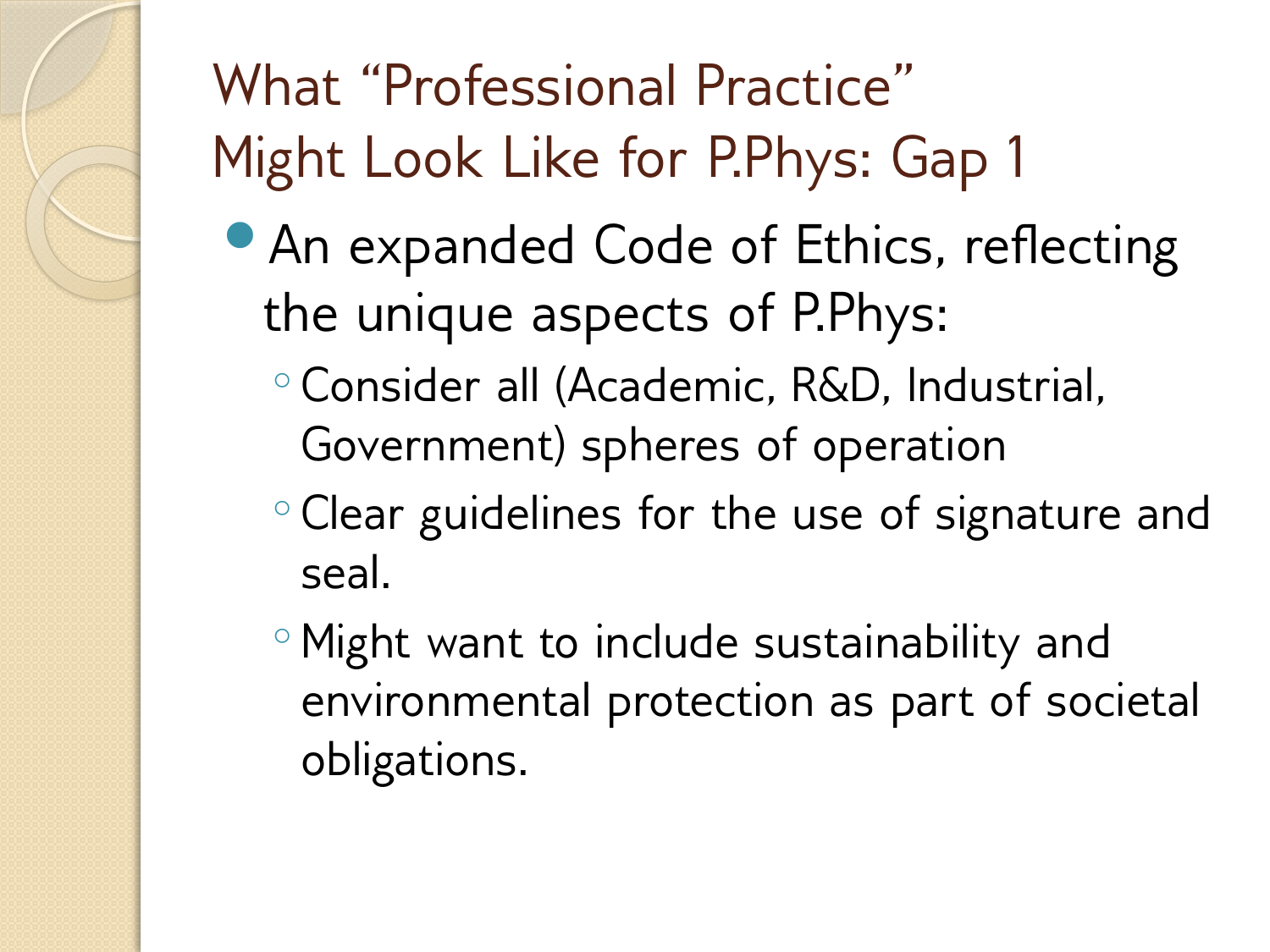

# What “Professional Practice” Might Look Like for P.Phys: Gap 1
An expanded Code of Ethics, reflecting the unique aspects of P.Phys:
Consider all (Academic, R&D, Industrial, Government) spheres of operation
Clear guidelines for the use of signature and seal.
Might want to include sustainability and environmental protection as part of societal obligations.